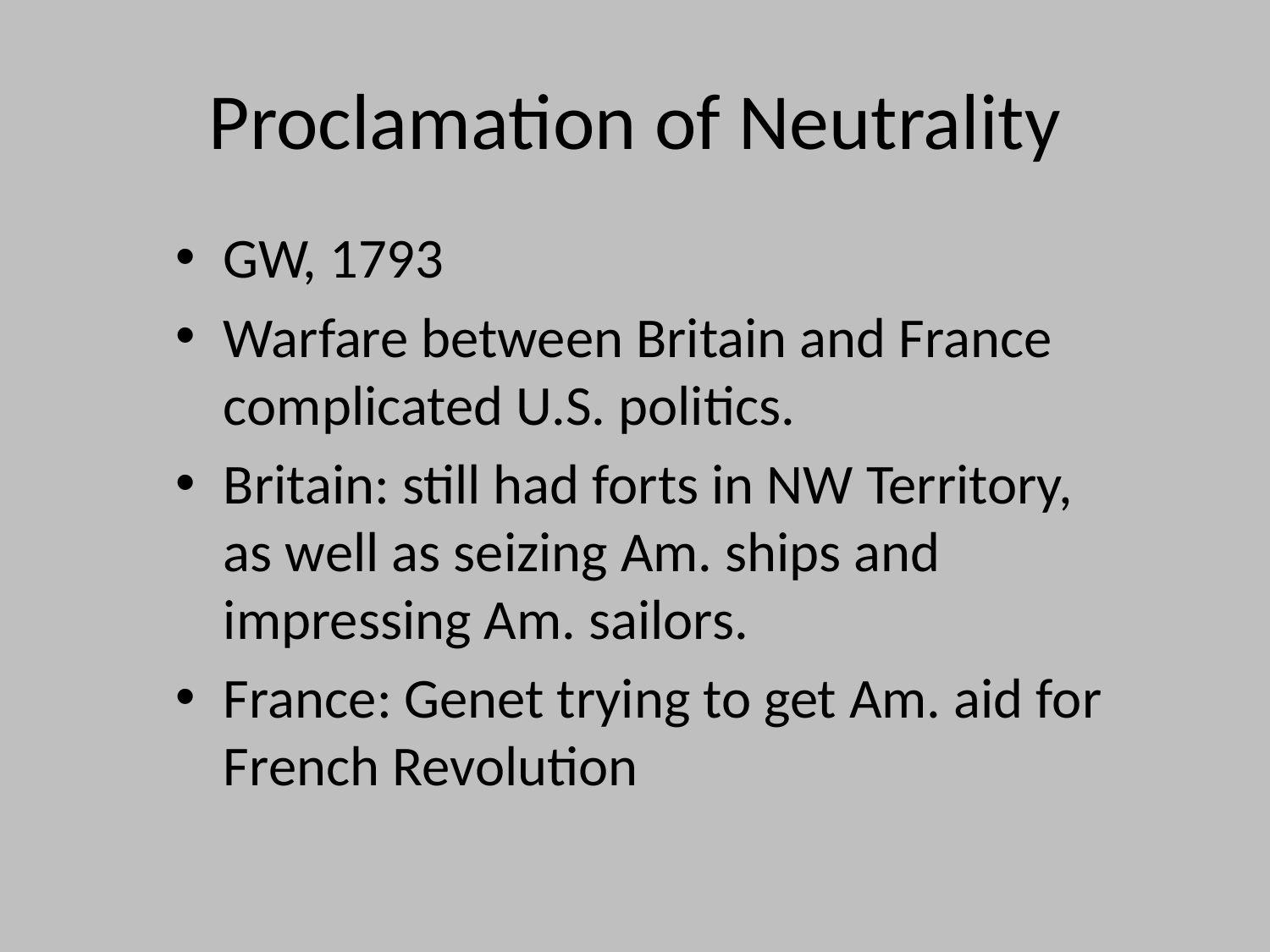

# Proclamation of Neutrality
GW, 1793
Warfare between Britain and France complicated U.S. politics.
Britain: still had forts in NW Territory, as well as seizing Am. ships and impressing Am. sailors.
France: Genet trying to get Am. aid for French Revolution